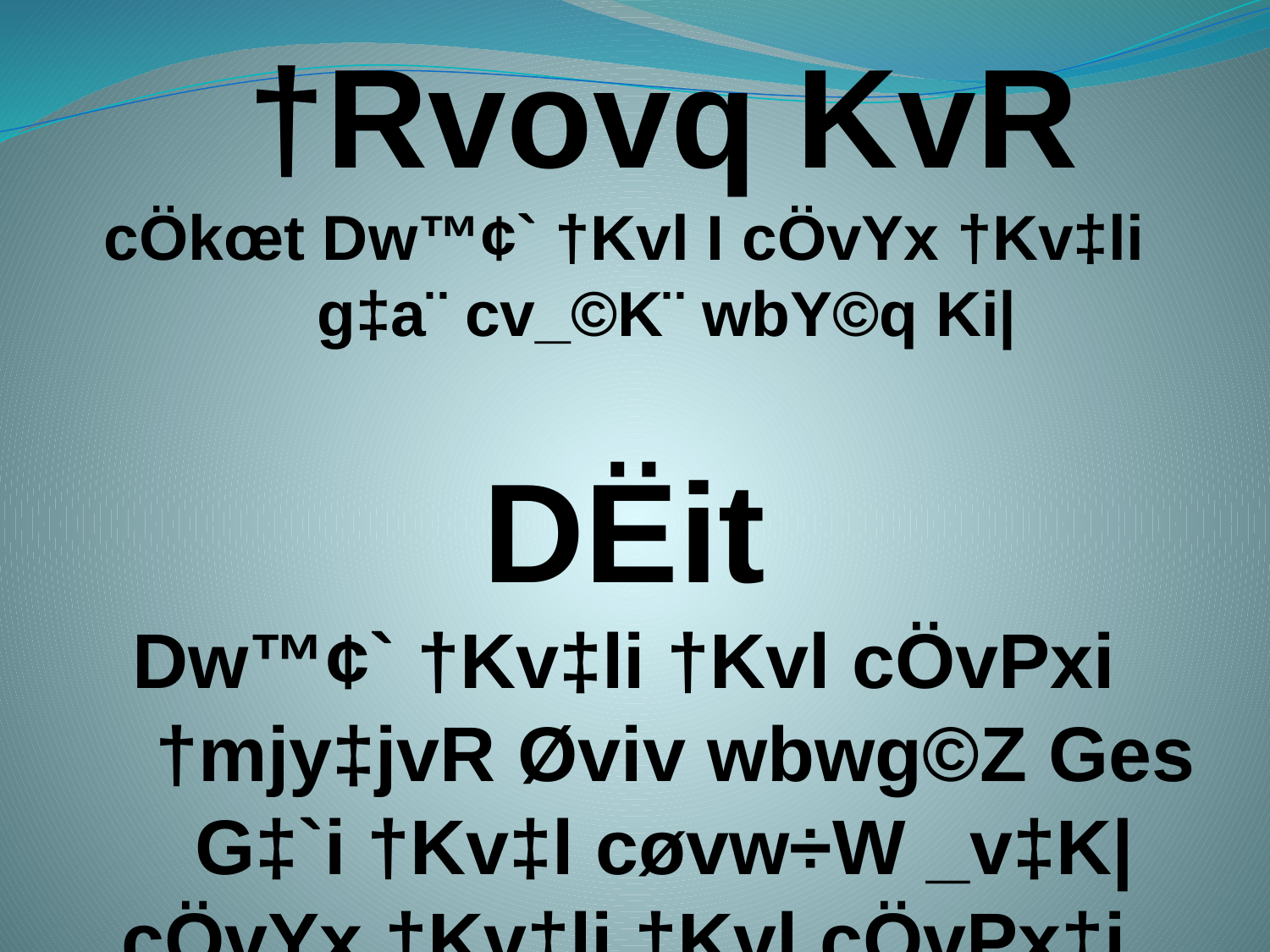

†Rvovq KvR
cÖkœt Dw™¢` †Kvl I cÖvYx †Kv‡li g‡a¨ cv_©K¨ wbY©q Ki|

DËit
Dw™¢` †Kv‡li †Kvl cÖvPxi †mjy‡jvR Øviv wbwg©Z Ges G‡`i †Kv‡l cøvw÷W _v‡K|
cÖvYx †Kv‡li †Kvl cÖvPx‡i †mjy‡jvR _v‡K bv Ges cøvw÷W I _v‡K bv|